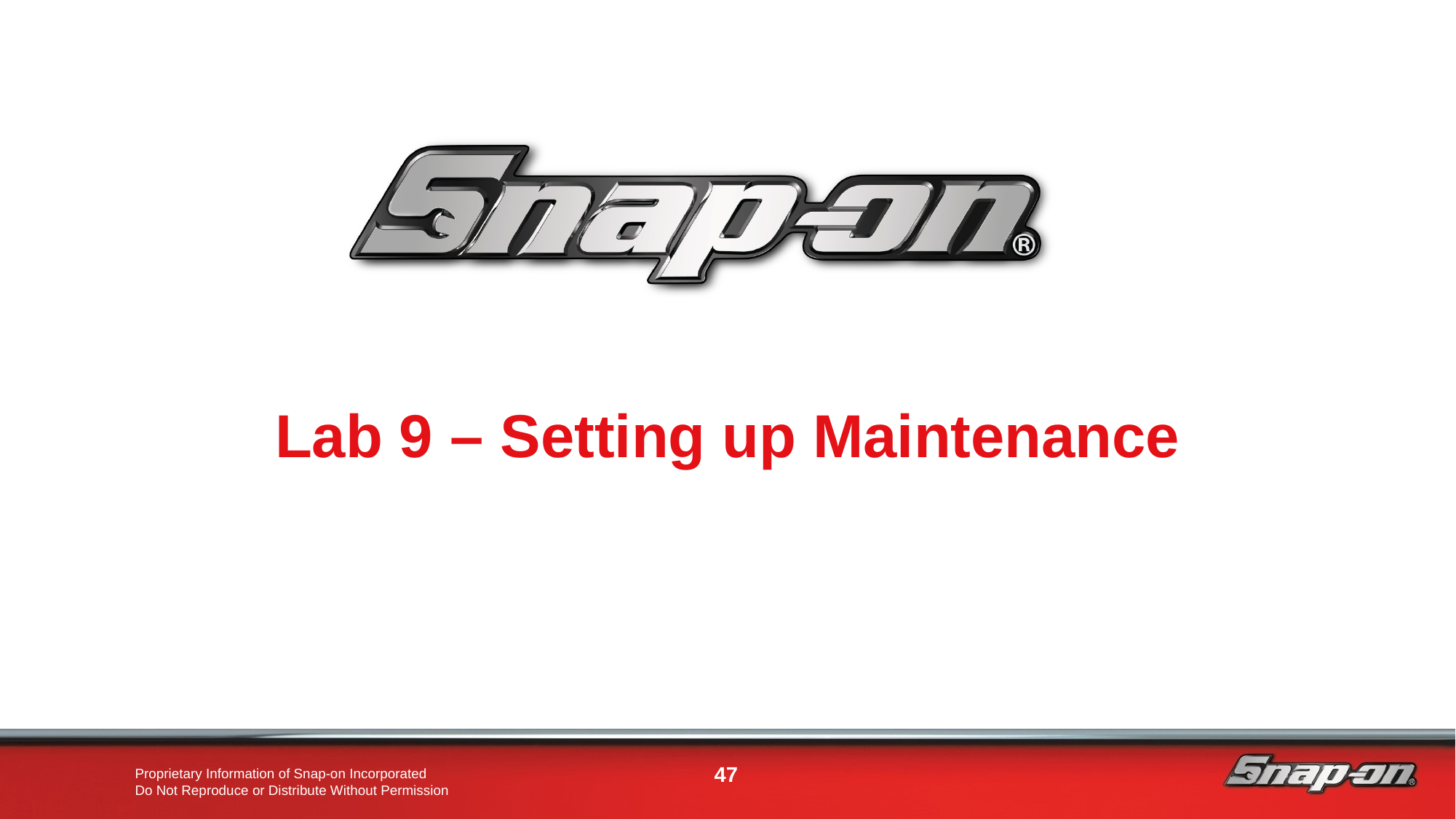

Lab 9 – Setting up Maintenance
47